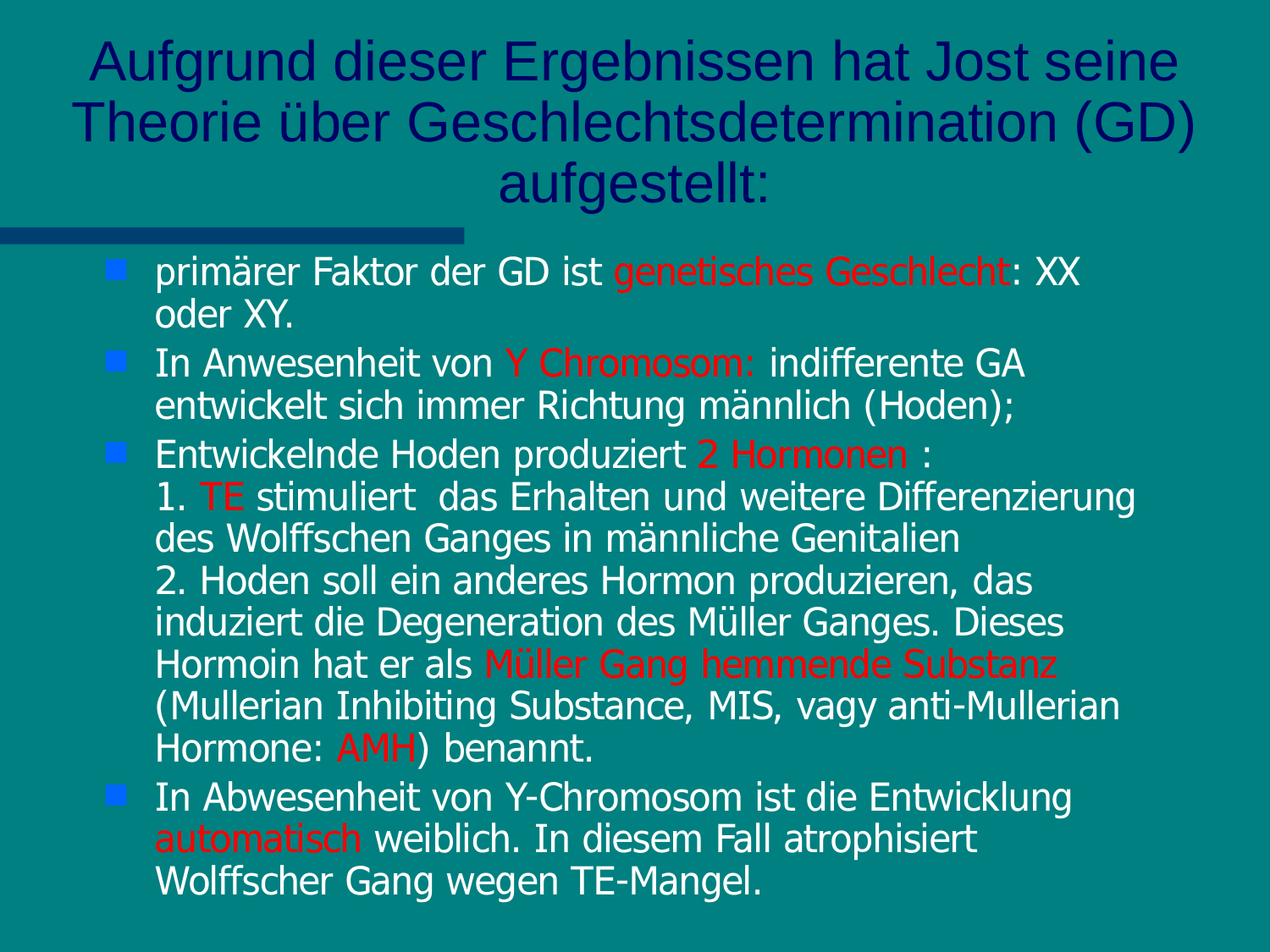

Aufgrund dieser Ergebnissen hat Jost seine Theorie über Geschlechtsdetermination (GD) aufgestellt:
primärer Faktor der GD ist genetisches Geschlecht: XX oder XY.
In Anwesenheit von Y Chromosom: indifferente GA entwickelt sich immer Richtung männlich (Hoden);
Entwickelnde Hoden produziert 2 Hormonen :
1. TE stimuliert  das Erhalten und weitere Differenzierung des Wolffschen Ganges in männliche Genitalien
2. Hoden soll ein anderes Hormon produzieren, das induziert die Degeneration des Müller Ganges. Dieses Hormoin hat er als Müller Gang hemmende Substanz (Mullerian Inhibiting Substance, MIS, vagy anti-Mullerian Hormone: AMH) benannt.
In Abwesenheit von Y-Chromosom ist die Entwicklung automatisch weiblich. In diesem Fall atrophisiert Wolffscher Gang wegen TE-Mangel.